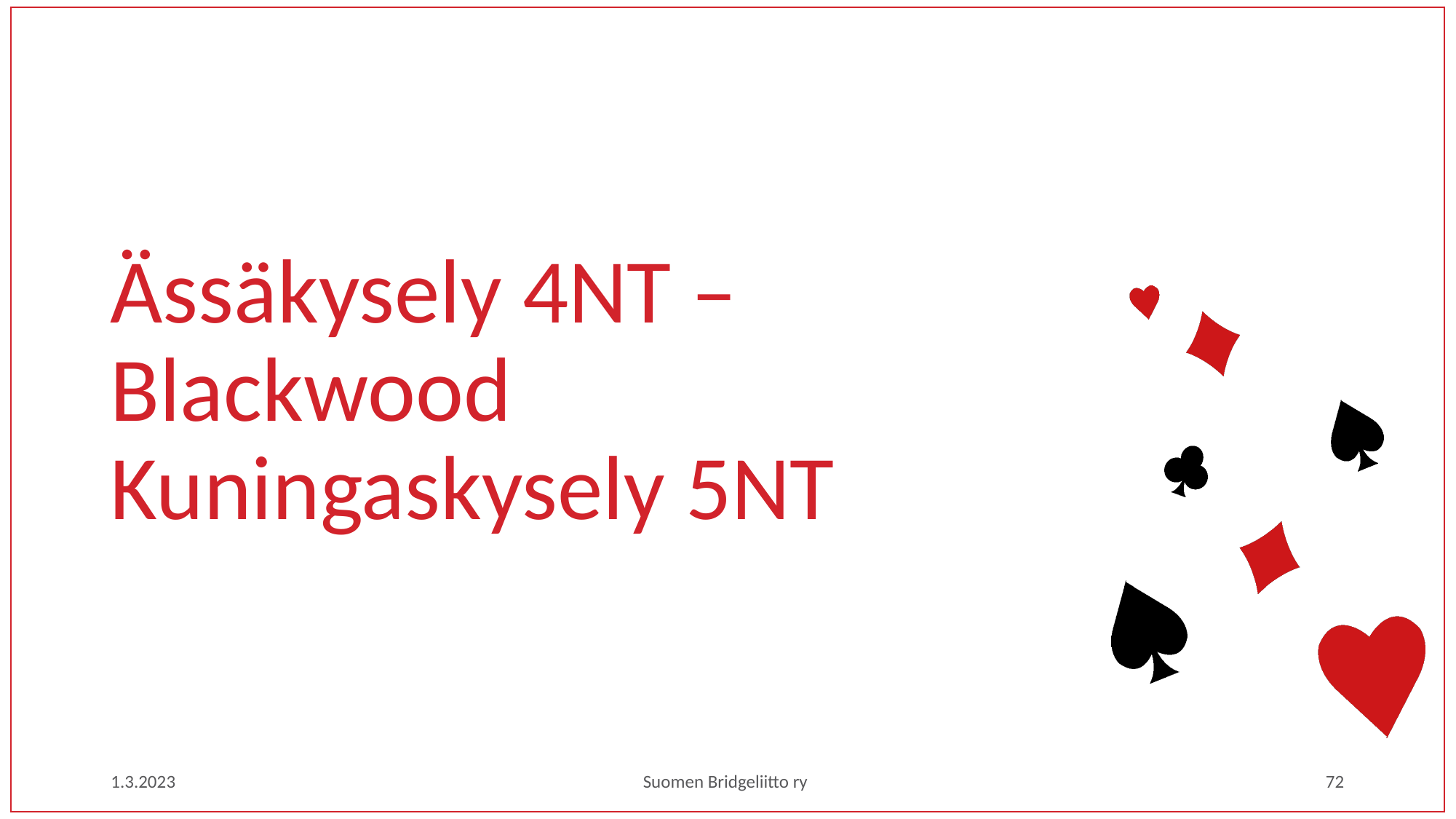

# Ässäkysely 4NT – Blackwood Kuningaskysely 5NT

1.3.2023
Suomen Bridgeliitto ry
72